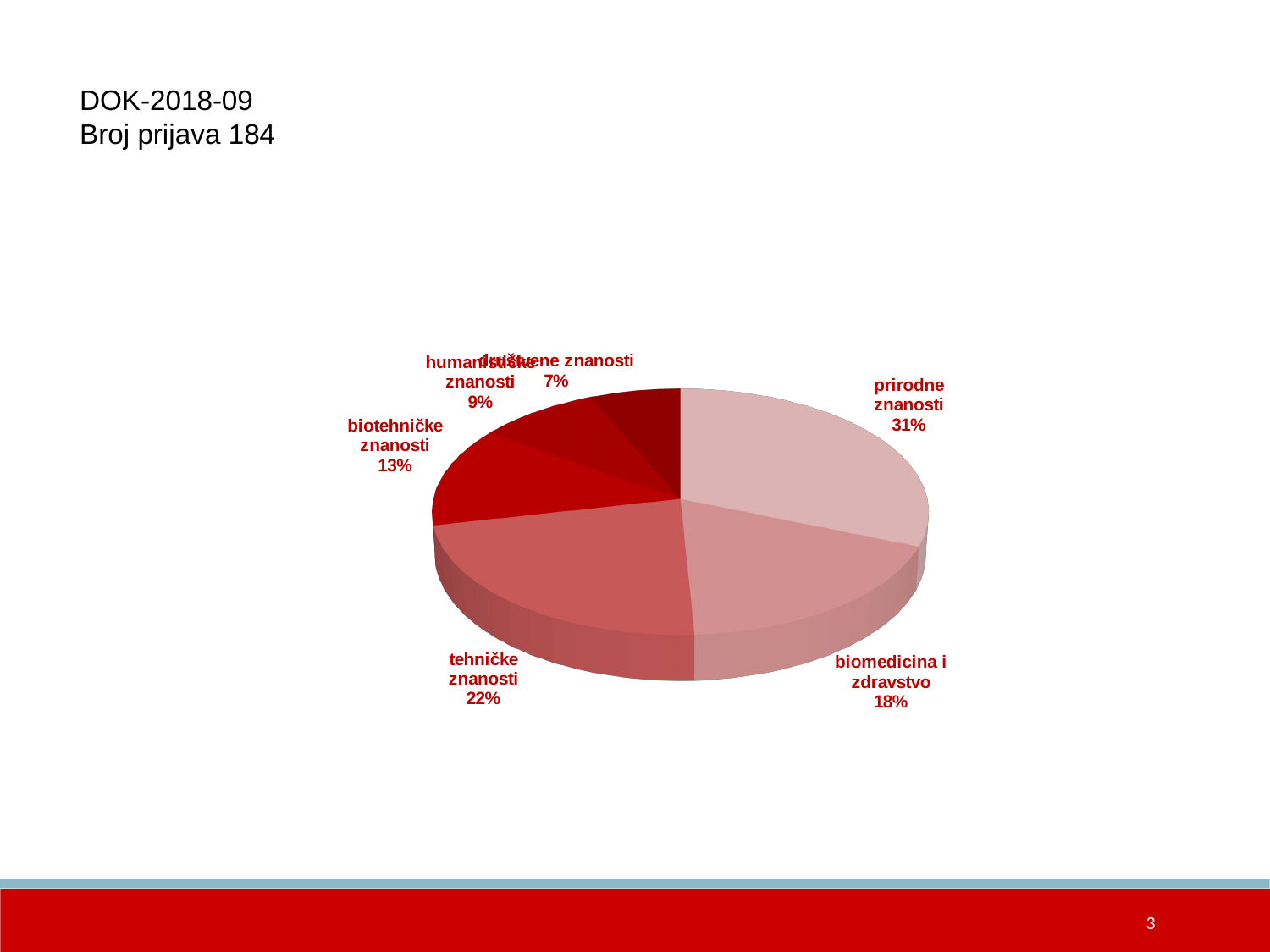

DOK-2018-09
Broj prijava 184

### Chart

| Category |
|---|

[unsupported chart]

3